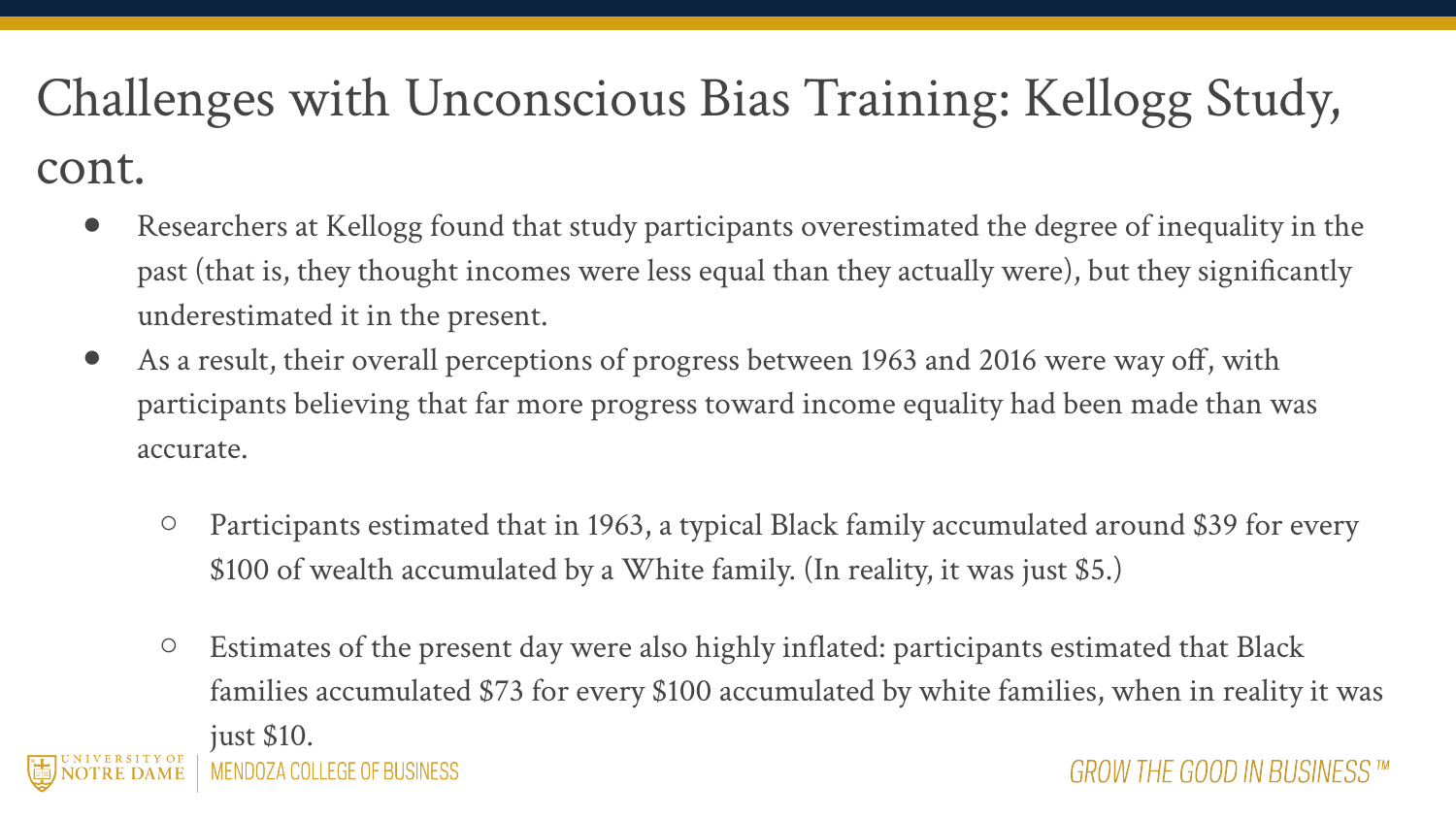

# Challenges with Unconscious Bias Training: Kellogg Study, cont.
Researchers at Kellogg found that study participants overestimated the degree of inequality in the past (that is, they thought incomes were less equal than they actually were), but they significantly underestimated it in the present.
As a result, their overall perceptions of progress between 1963 and 2016 were way off, with participants believing that far more progress toward income equality had been made than was accurate.
Participants estimated that in 1963, a typical Black family accumulated around $39 for every $100 of wealth accumulated by a White family. (In reality, it was just $5.)
Estimates of the present day were also highly inflated: participants estimated that Black families accumulated $73 for every $100 accumulated by white families, when in reality it was just $10.